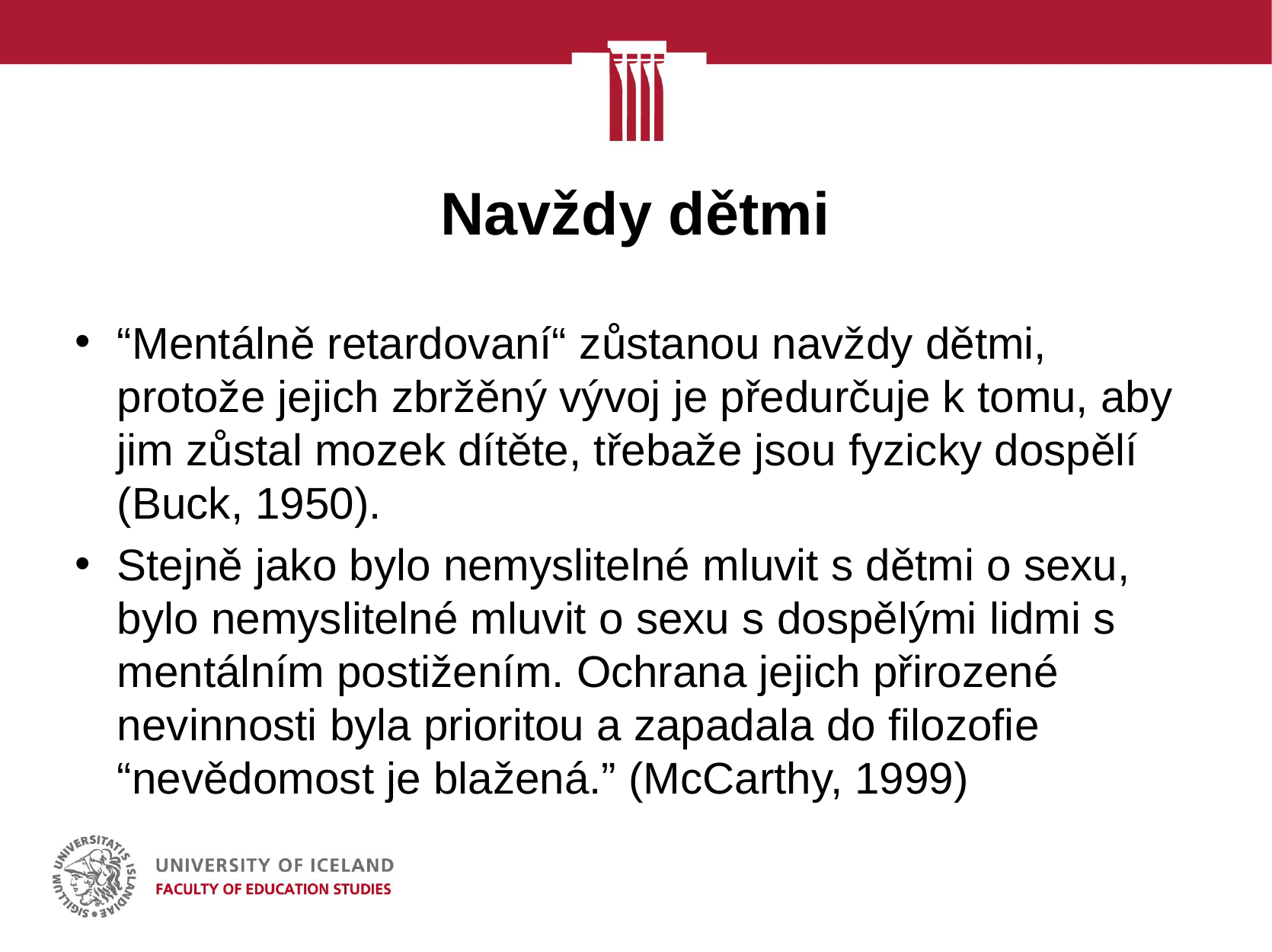

# Navždy dětmi
“Mentálně retardovaní“ zůstanou navždy dětmi, protože jejich zbržěný vývoj je předurčuje k tomu, aby jim zůstal mozek dítěte, třebaže jsou fyzicky dospělí (Buck, 1950).
Stejně jako bylo nemyslitelné mluvit s dětmi o sexu, bylo nemyslitelné mluvit o sexu s dospělými lidmi s mentálním postižením. Ochrana jejich přirozené nevinnosti byla prioritou a zapadala do filozofie “nevědomost je blažená.” (McCarthy, 1999)